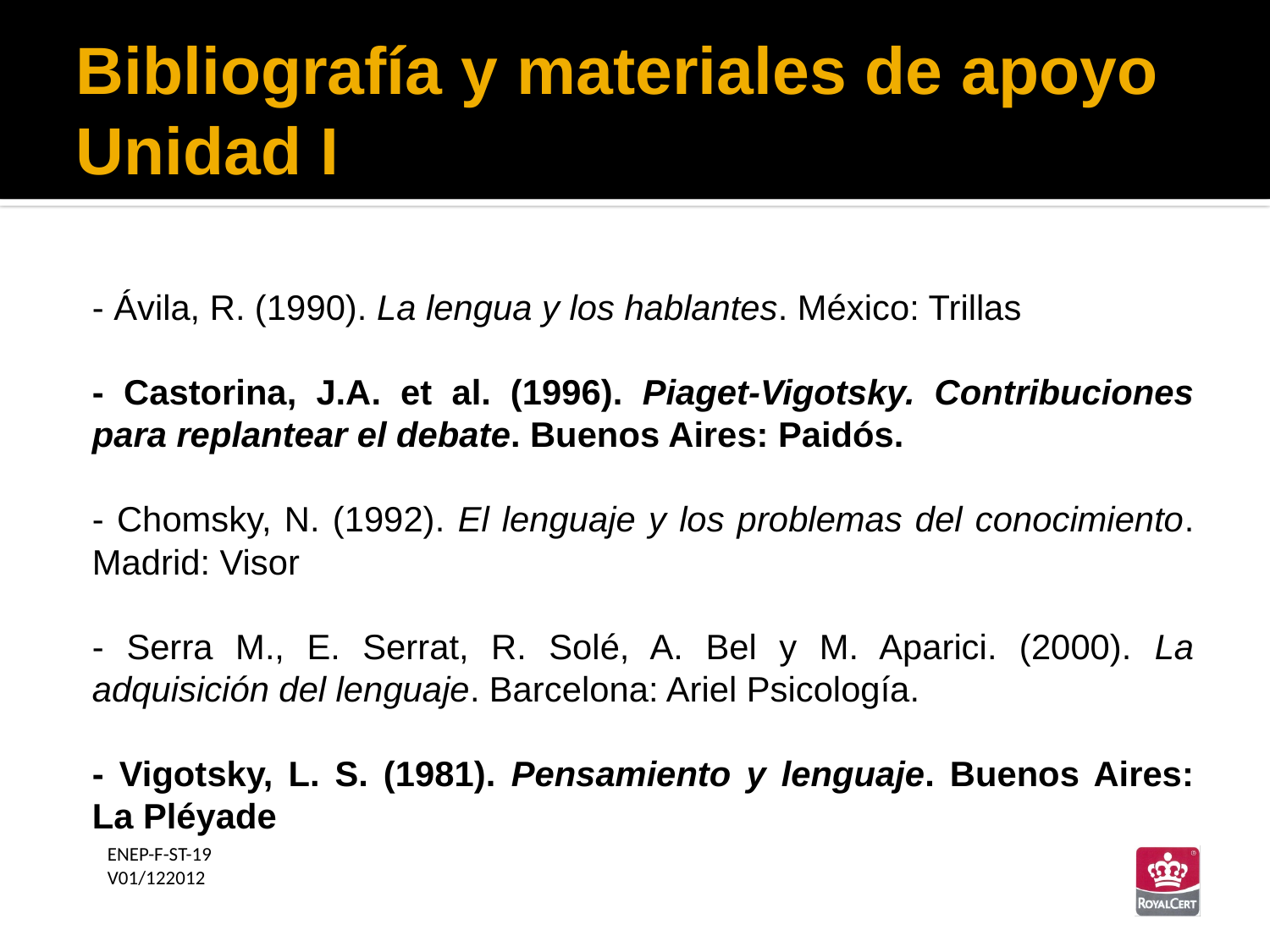

Bibliografía y materiales de apoyo Unidad I

- Ávila, R. (1990). La lengua y los hablantes. México: Trillas

- Castorina, J.A. et al. (1996). Piaget-Vigotsky. Contribuciones para replantear el debate. Buenos Aires: Paidós.

- Chomsky, N. (1992). El lenguaje y los problemas del conocimiento. Madrid: Visor

- Serra M., E. Serrat, R. Solé, A. Bel y M. Aparici. (2000). La adquisición del lenguaje. Barcelona: Ariel Psicología.

- Vigotsky, L. S. (1981). Pensamiento y lenguaje. Buenos Aires: La Pléyade